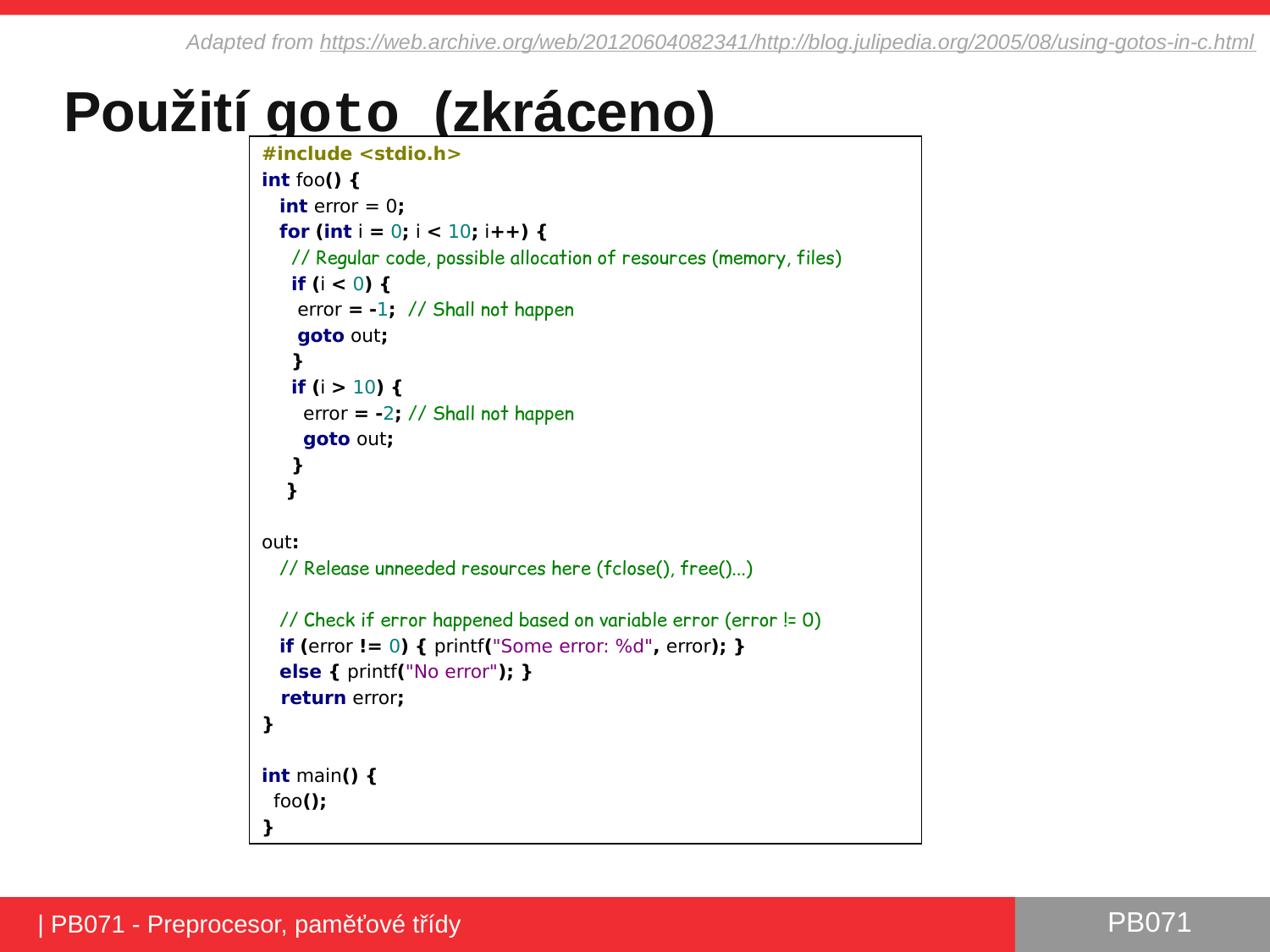

Adapted from https://web.archive.org/web/20120604082341/http://blog.julipedia.org/2005/08/using-gotos-in-c.html

# Použití goto (zkráceno)
#include <stdio.h>
int foo() {
   int error = 0;
   for (int i = 0; i < 10; i++) {
     // Regular code, possible allocation of resources (memory, files)
     if (i < 0) {
      error = -1;  // Shall not happen
      goto out;
     }
     if (i > 10) {
       error = -2; // Shall not happen
       goto out;
     }
    }

out:
   // Release unneeded resources here (fclose(), free()...)

   // Check if error happened based on variable error (error != 0)
   if (error != 0) { printf("Some error: %d", error); }
   else { printf("No error"); }
   return error;
}

int main() {
  foo();
}

| PB071 - Preprocesor, paměťové třídy